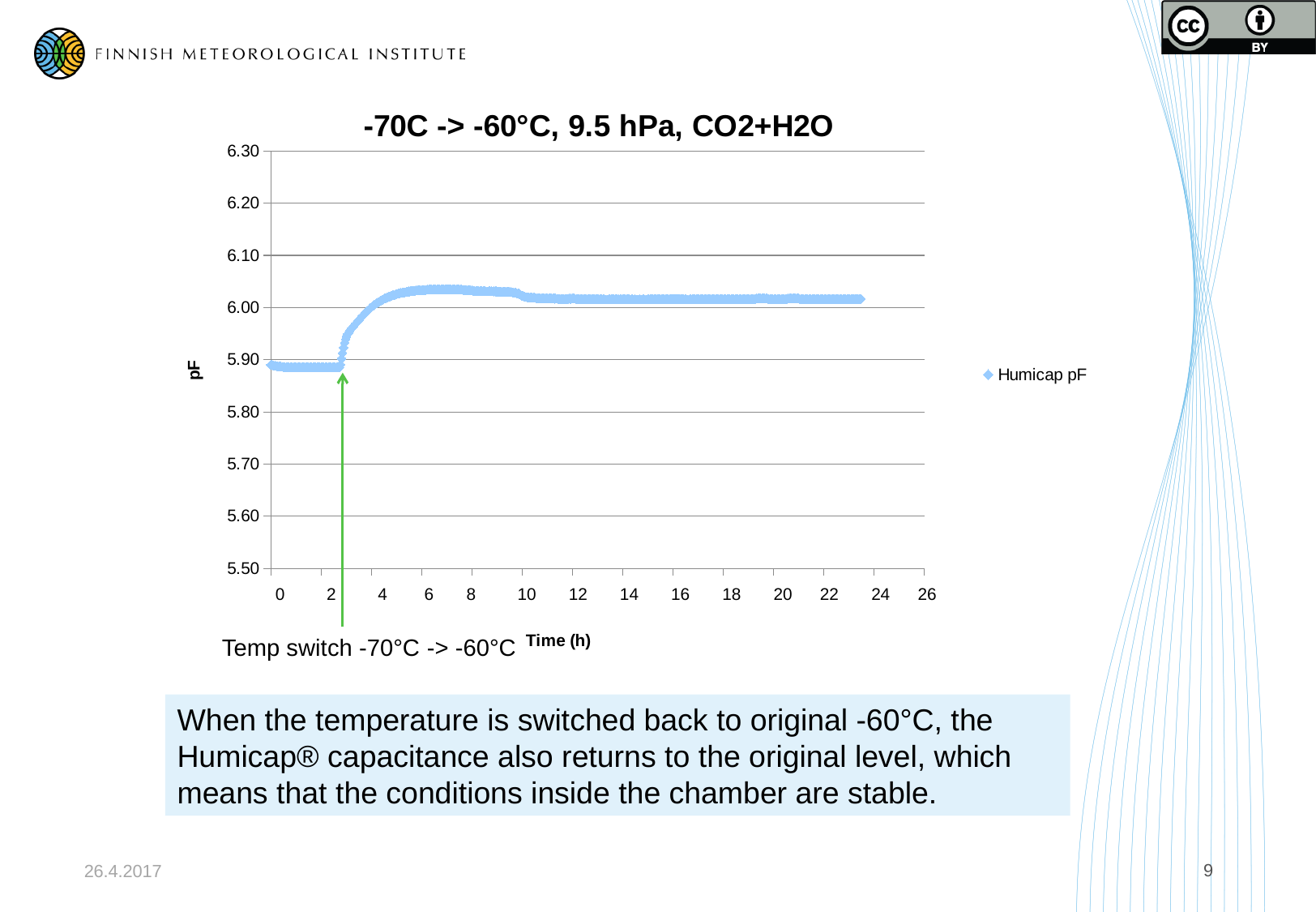

### Chart: -70C -> -60°C, 9.5 hPa, CO2+H2O

| Category |  |
|---|---|
0         2         4        6       8         10       12       14       16       18       20      22       24      26
Temp switch -70°C -> -60°C
When the temperature is switched back to original -60°C, the Humicap® capacitance also returns to the original level, which means that the conditions inside the chamber are stable.

9
26.4.2017